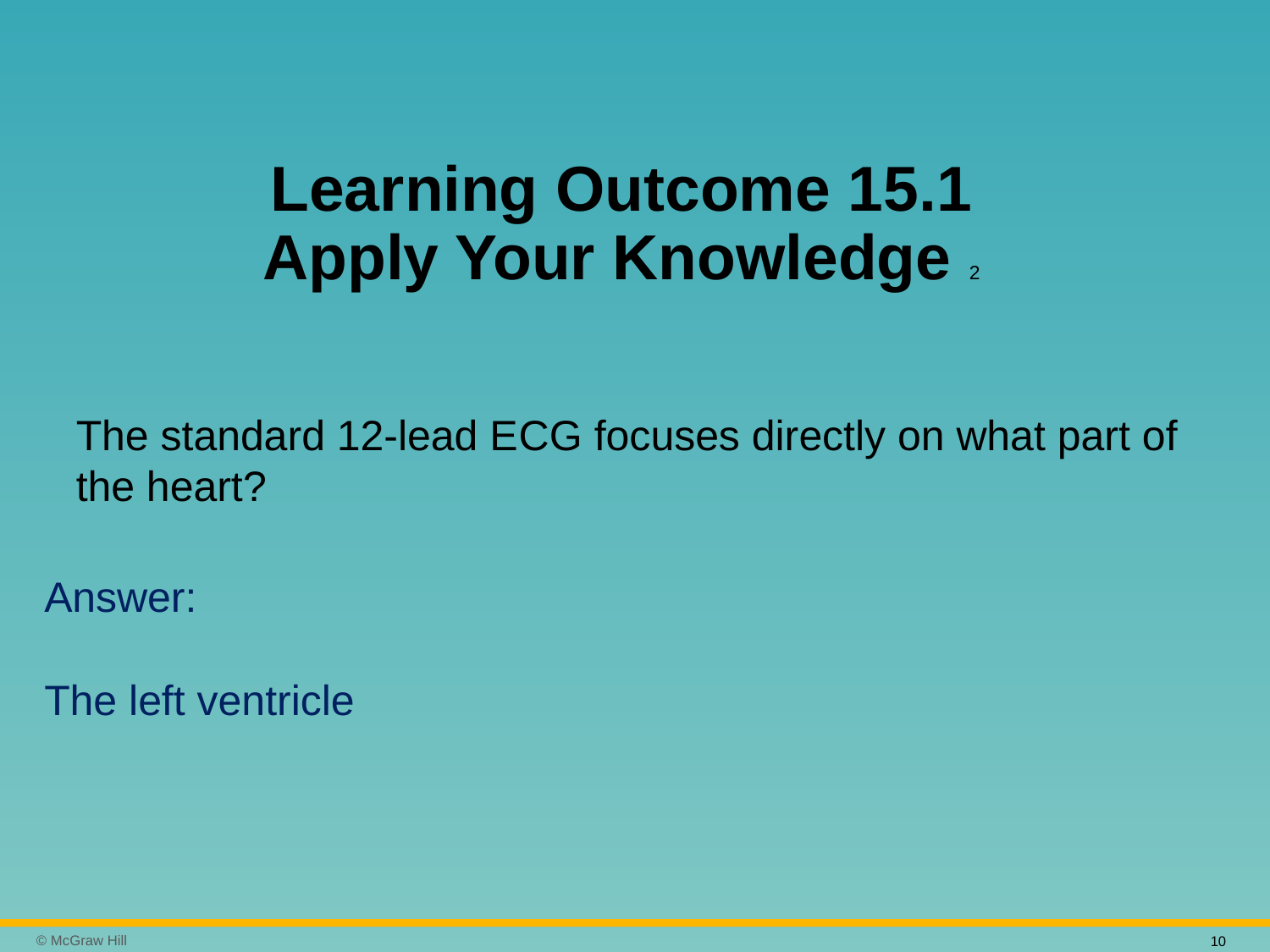

# Learning Outcome 15.1 Apply Your Knowledge 2
The standard 12-lead E C G focuses directly on what part of the heart?
Answer:
The left ventricle
10